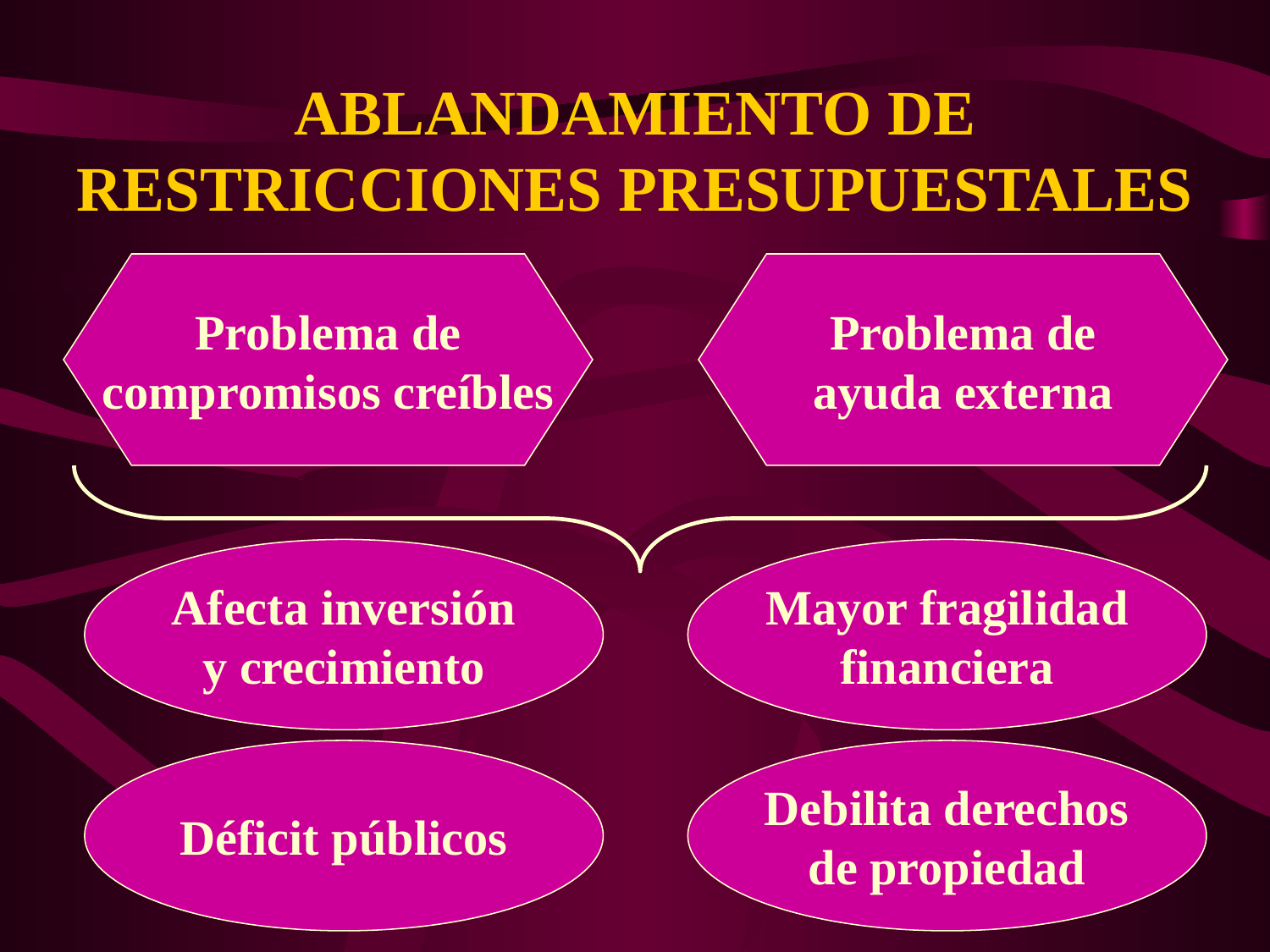

# ABLANDAMIENTO DE RESTRICCIONES PRESUPUESTALES
Problema de
compromisos creíbles
Problema de
ayuda externa
Afecta inversión
y crecimiento
Mayor fragilidad
financiera
Déficit públicos
Debilita derechos
de propiedad